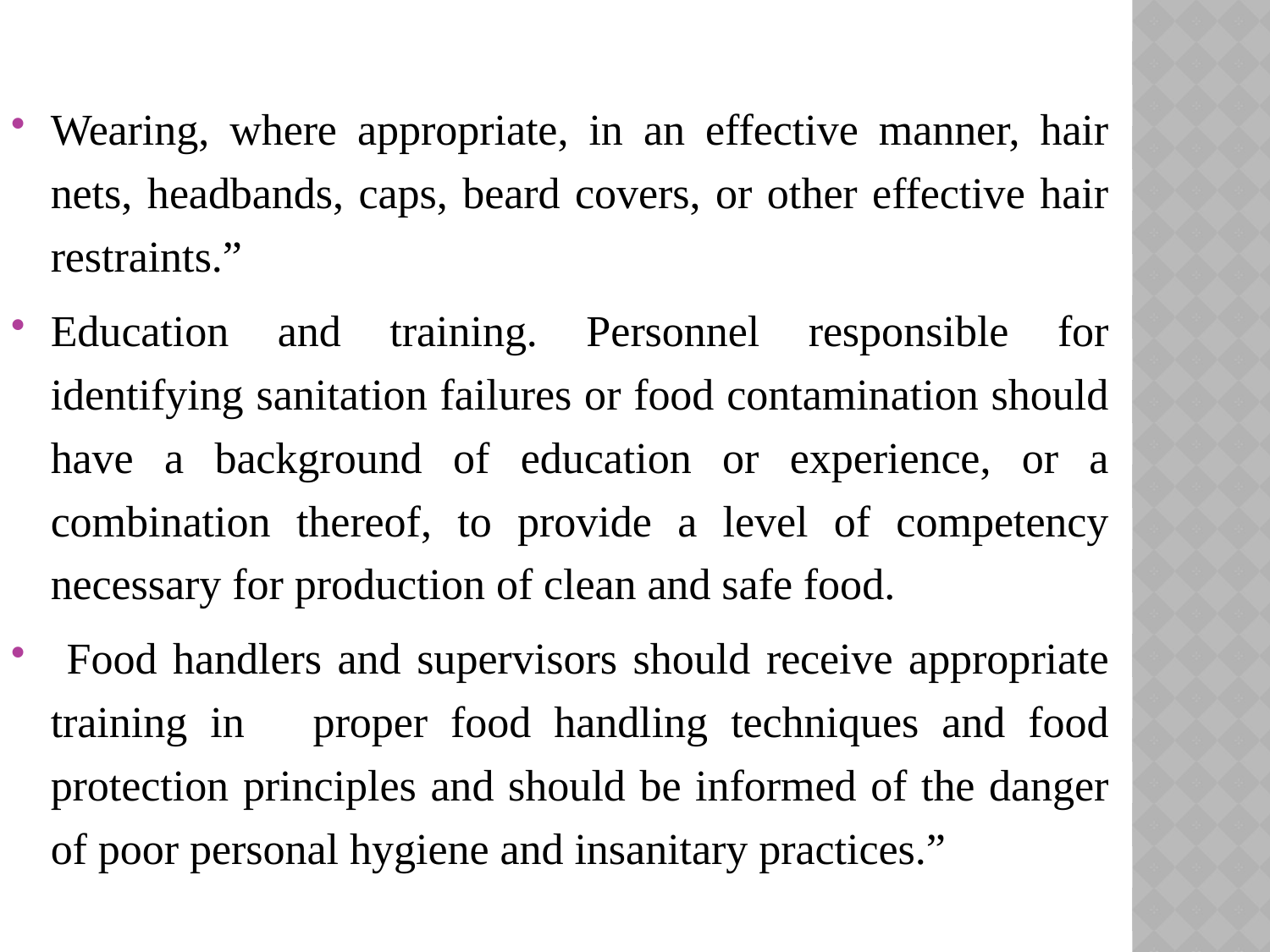

Wearing, where appropriate, in an effective manner, hair nets, headbands, caps, beard covers, or other effective hair restraints.”
Education and training. Personnel responsible for identifying sanitation failures or food contamination should have a background of education or experience, or a combination thereof, to provide a level of competency necessary for production of clean and safe food.
 Food handlers and supervisors should receive appropriate training in   proper food handling techniques and food protection principles and should be informed of the danger of poor personal hygiene and insanitary practices.”